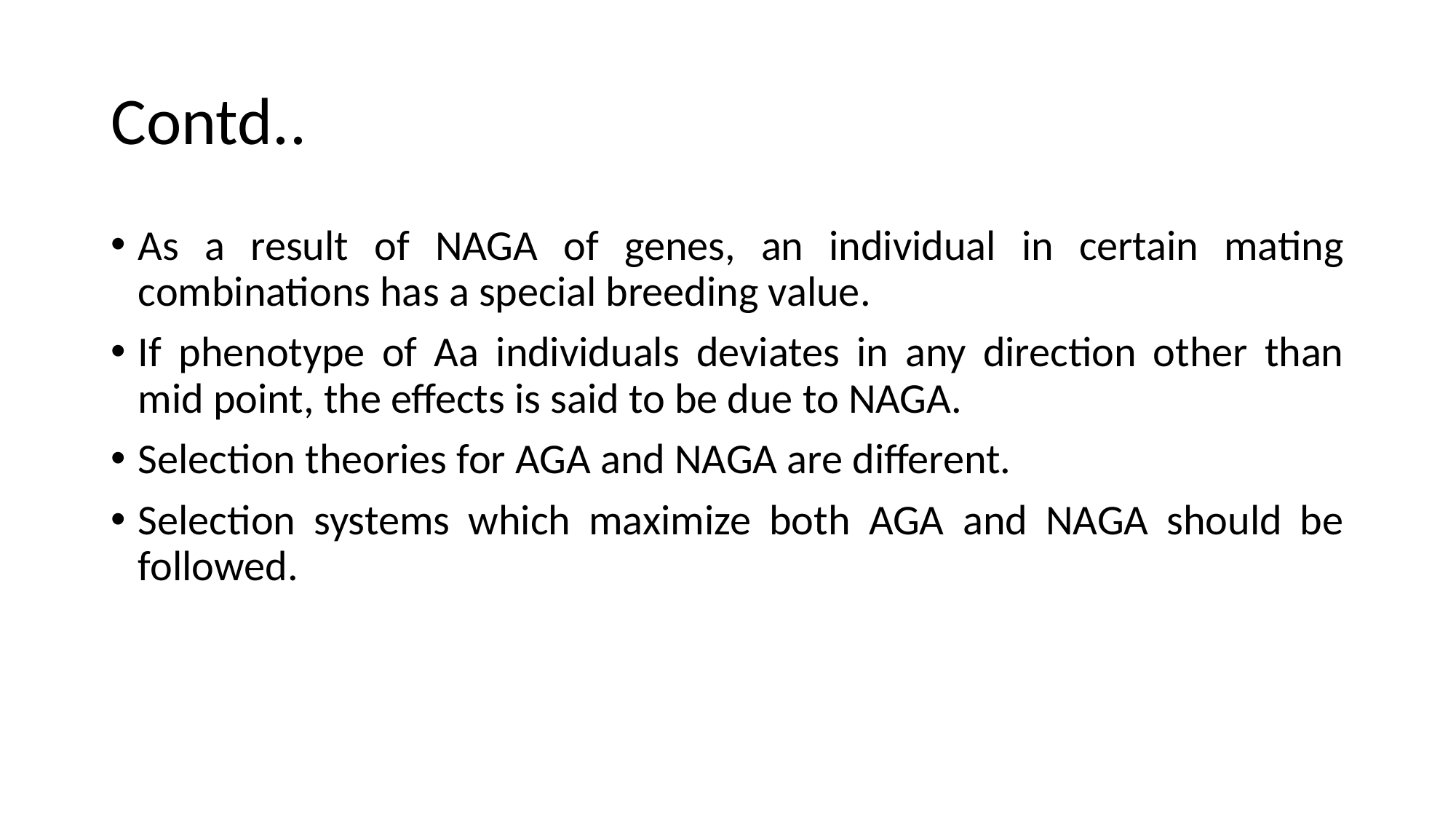

# Contd..
As a result of NAGA of genes, an individual in certain mating combinations has a special breeding value.
If phenotype of Aa individuals deviates in any direction other than mid point, the effects is said to be due to NAGA.
Selection theories for AGA and NAGA are different.
Selection systems which maximize both AGA and NAGA should be followed.